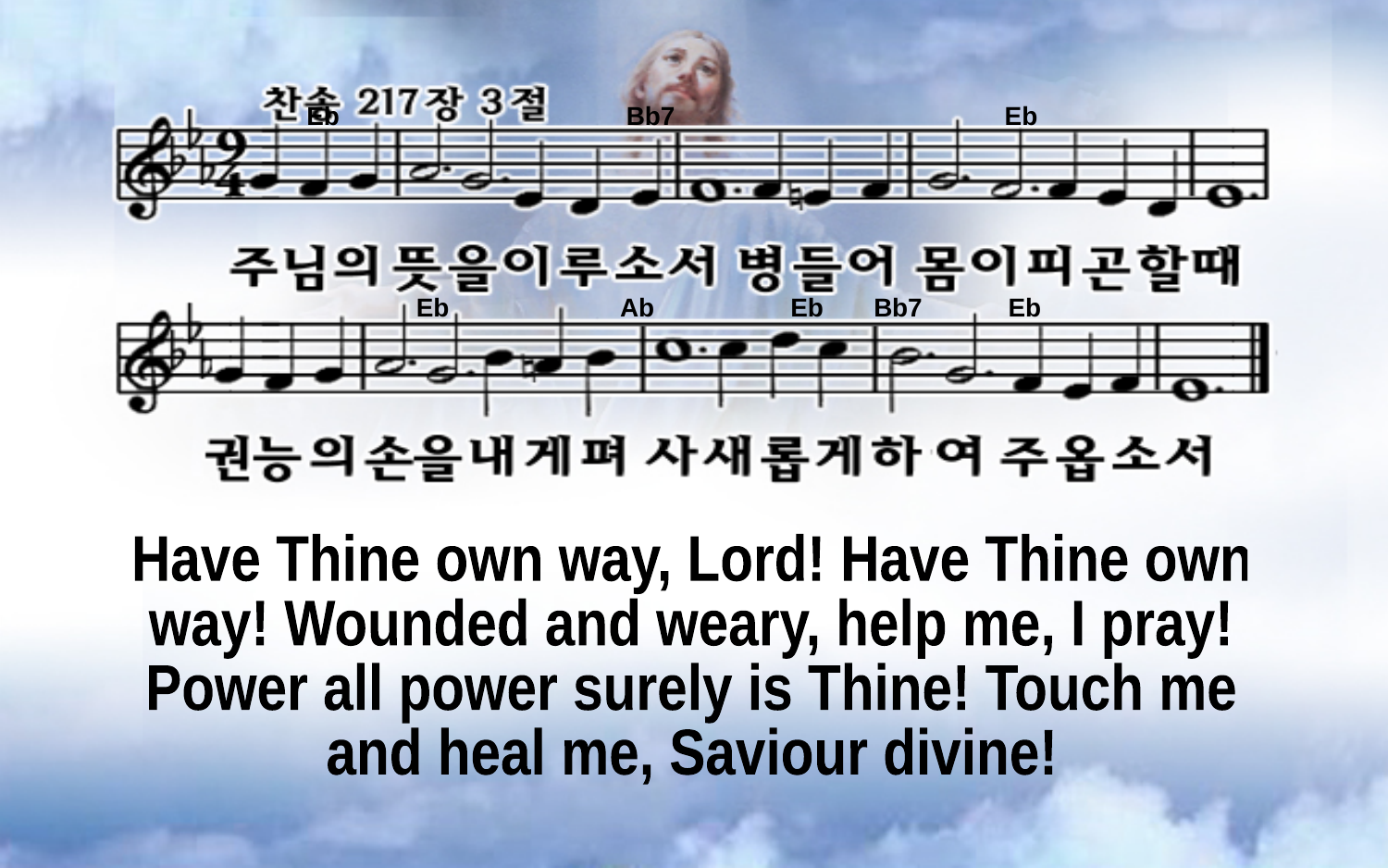

Eb                                        Bb7                                              Eb
Eb                        Ab                   Eb       Bb7            Eb
Have Thine own way, Lord! Have Thine own
way! Wounded and weary, help me, I pray!
Power all power surely is Thine! Touch me
and heal me, Saviour divine!